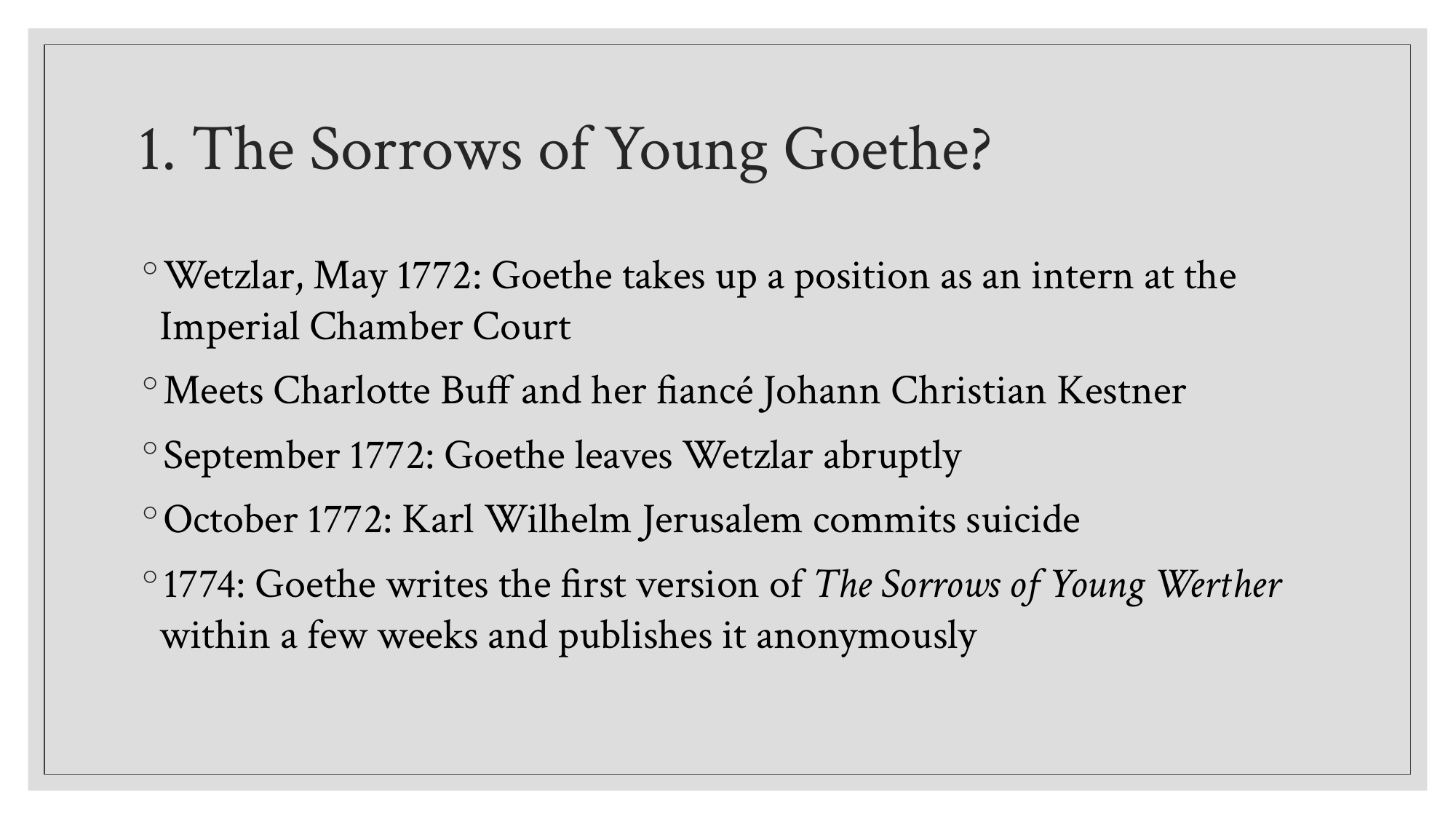

# 1. The Sorrows of Young Goethe?
Wetzlar, May 1772: Goethe takes up a position as an intern at the Imperial Chamber Court
Meets Charlotte Buff and her fiancé Johann Christian Kestner
September 1772: Goethe leaves Wetzlar abruptly
October 1772: Karl Wilhelm Jerusalem commits suicide
1774: Goethe writes the first version of The Sorrows of Young Werther within a few weeks and publishes it anonymously